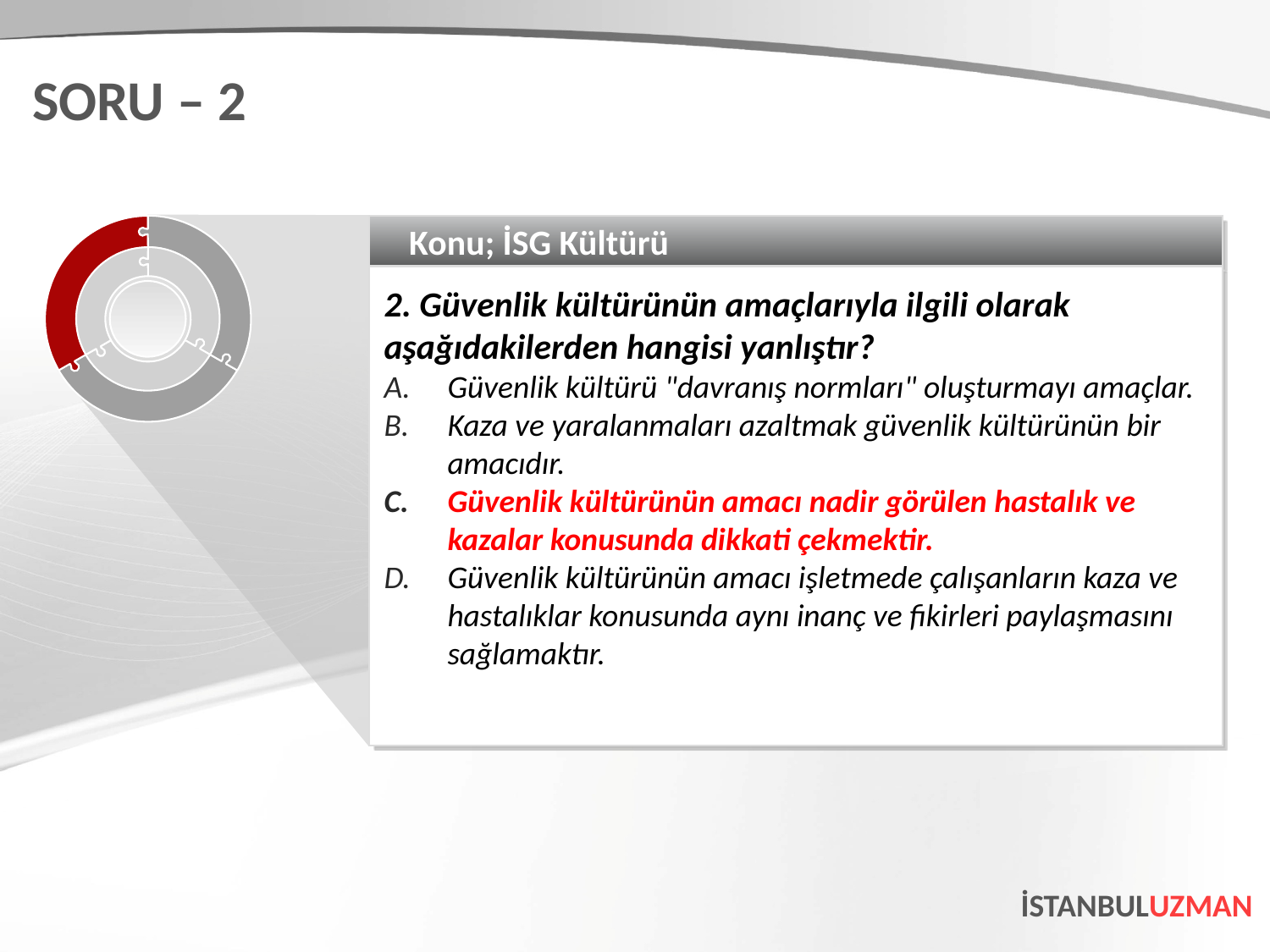

SORU – 2

Konu; İSG Kültürü
2. Güvenlik kültürünün amaçlarıyla ilgili olarak
aşağıdakilerden hangisi yanlıştır?
Güvenlik kültürü "davranış normları" oluşturmayı amaçlar.
Kaza ve yaralanmaları azaltmak güvenlik kültürünün bir amacıdır.
Güvenlik kültürünün amacı nadir görülen hastalık ve kazalar konusunda dikkati çekmektir.
Güvenlik kültürünün amacı işletmede çalışanların kaza ve hastalıklar konusunda aynı inanç ve fikirleri paylaşmasını sağlamaktır.
İSTANBULUZMAN